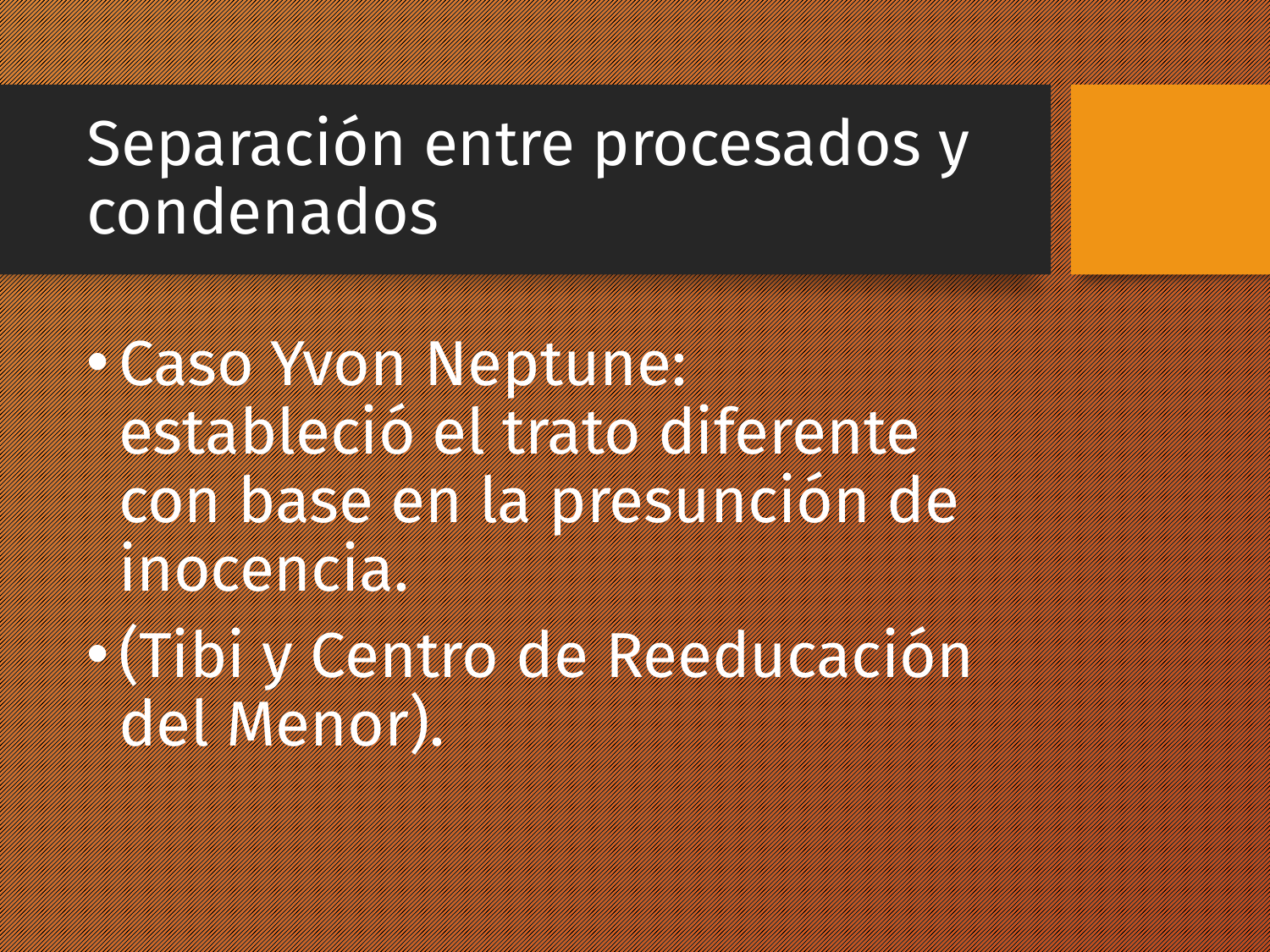

# Separación entre procesados y condenados
Caso Yvon Neptune:  estableció el trato diferente con base en la presunción de inocencia.
(Tibi y Centro de Reeducación del Menor).